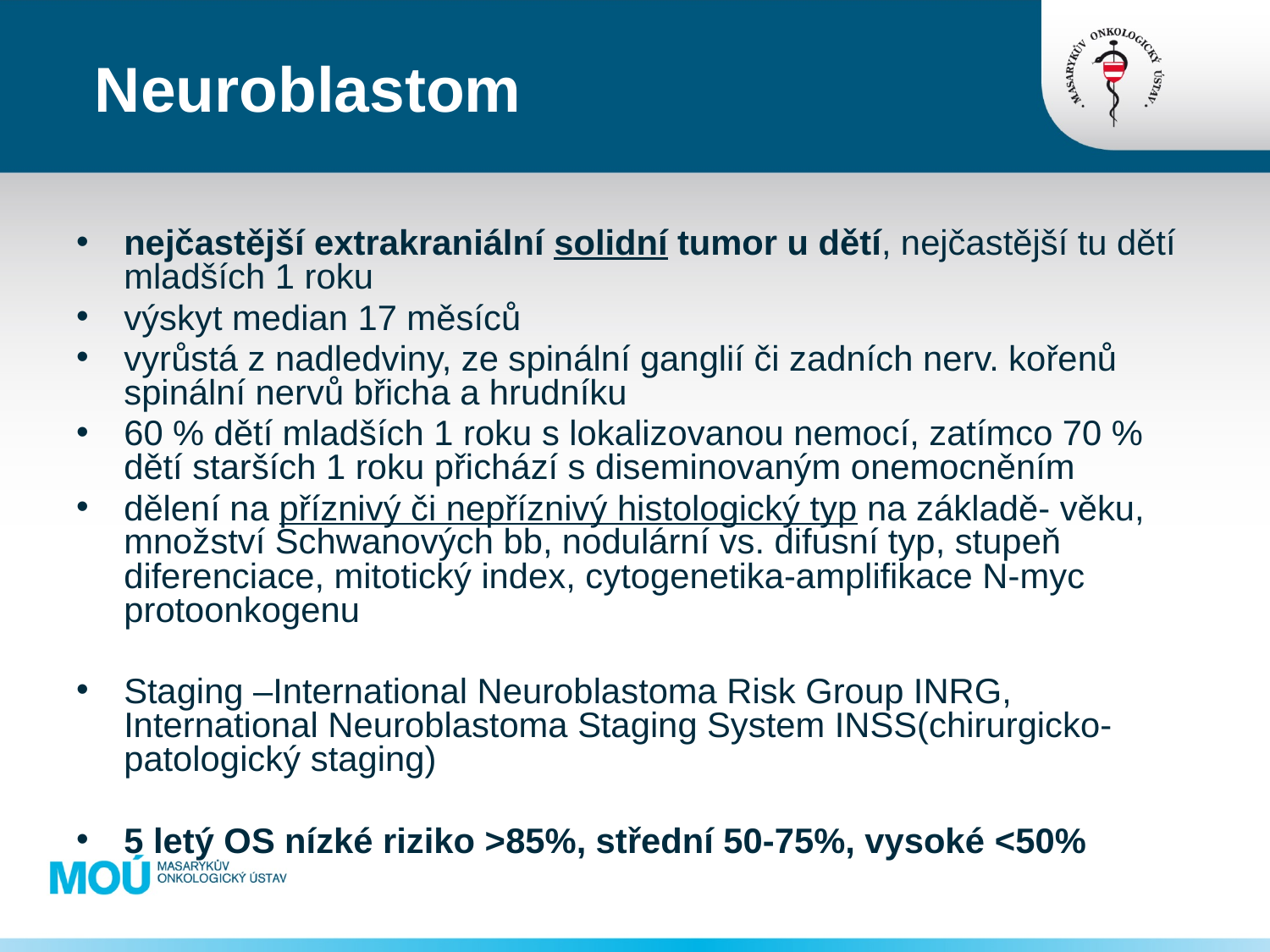

# Neuroblastom
nejčastější extrakraniální solidní tumor u dětí, nejčastější tu dětí mladších 1 roku
výskyt median 17 měsíců
vyrůstá z nadledviny, ze spinální ganglií či zadních nerv. kořenů spinální nervů břicha a hrudníku
60 % dětí mladších 1 roku s lokalizovanou nemocí, zatímco 70 % dětí starších 1 roku přichází s diseminovaným onemocněním
dělení na příznivý či nepříznivý histologický typ na základě- věku, množství Schwanových bb, nodulární vs. difusní typ, stupeň diferenciace, mitotický index, cytogenetika-amplifikace N-myc protoonkogenu

Staging –International Neuroblastoma Risk Group INRG, International Neuroblastoma Staging System INSS(chirurgicko- patologický staging)

5 letý OS nízké riziko >85%, střední 50-75%, vysoké <50%